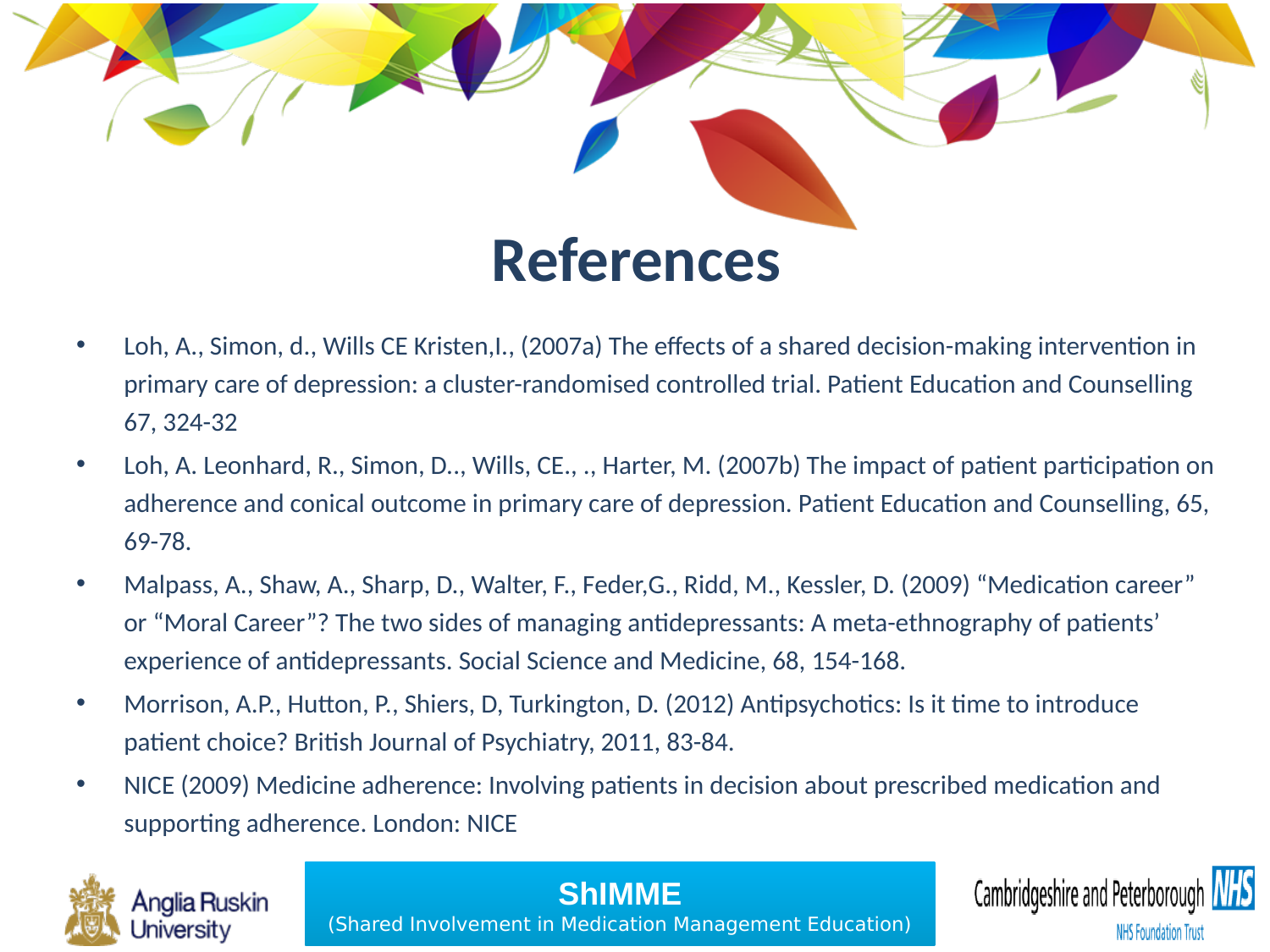

# References
Loh, A., Simon, d., Wills CE Kristen,I., (2007a) The effects of a shared decision-making intervention in primary care of depression: a cluster-randomised controlled trial. Patient Education and Counselling 67, 324-32
Loh, A. Leonhard, R., Simon, D.., Wills, CE., ., Harter, M. (2007b) The impact of patient participation on adherence and conical outcome in primary care of depression. Patient Education and Counselling, 65, 69-78.
Malpass, A., Shaw, A., Sharp, D., Walter, F., Feder,G., Ridd, M., Kessler, D. (2009) “Medication career” or “Moral Career”? The two sides of managing antidepressants: A meta-ethnography of patients’ experience of antidepressants. Social Science and Medicine, 68, 154-168.
Morrison, A.P., Hutton, P., Shiers, D, Turkington, D. (2012) Antipsychotics: Is it time to introduce patient choice? British Journal of Psychiatry, 2011, 83-84.
NICE (2009) Medicine adherence: Involving patients in decision about prescribed medication and supporting adherence. London: NICE